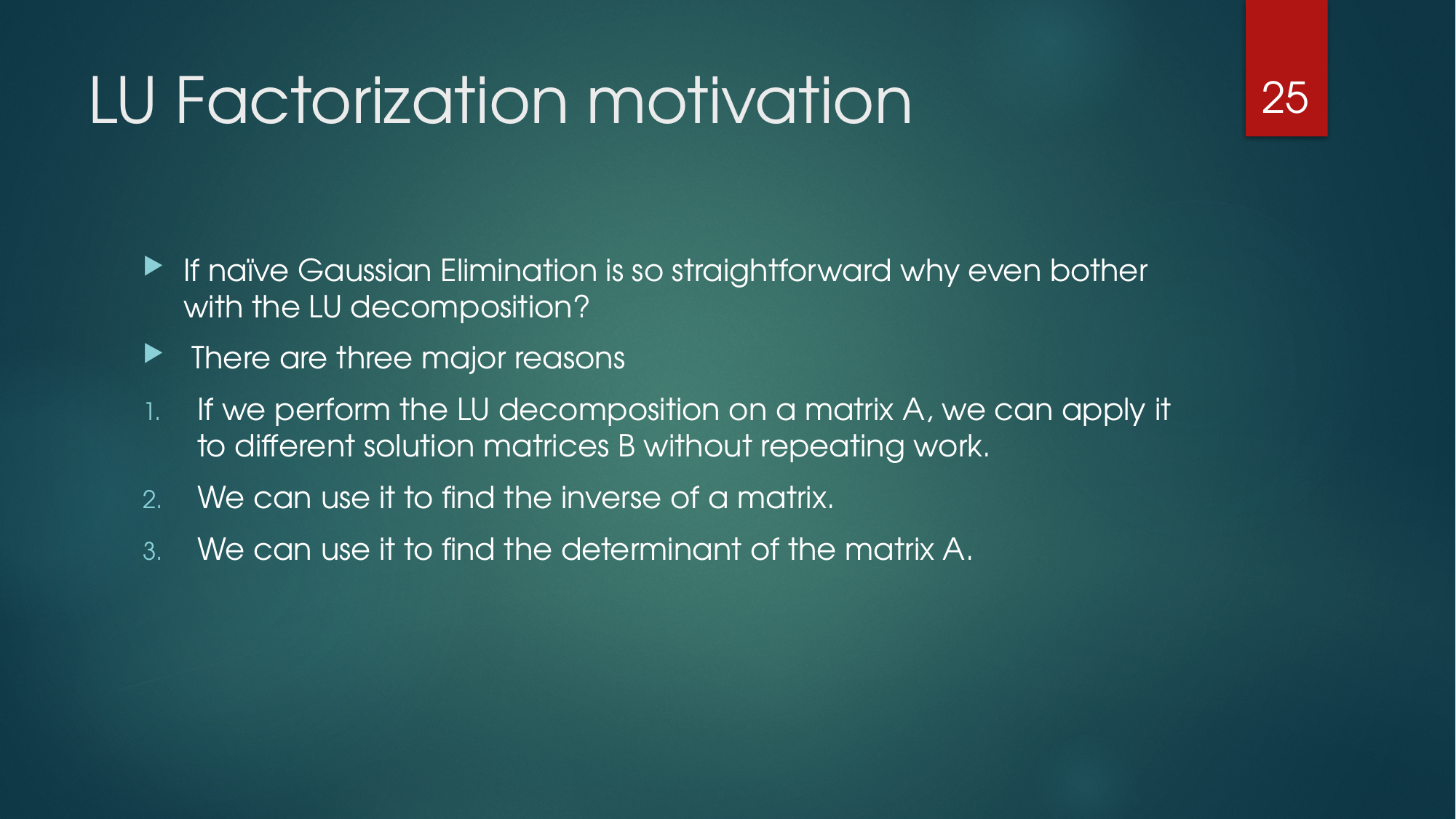

25
# LU Factorization motivation
If naïve Gaussian Elimination is so straightforward why even bother with the LU decomposition?
 There are three major reasons
If we perform the LU decomposition on a matrix A, we can apply it to different solution matrices B without repeating work.
We can use it to find the inverse of a matrix.
We can use it to find the determinant of the matrix A.